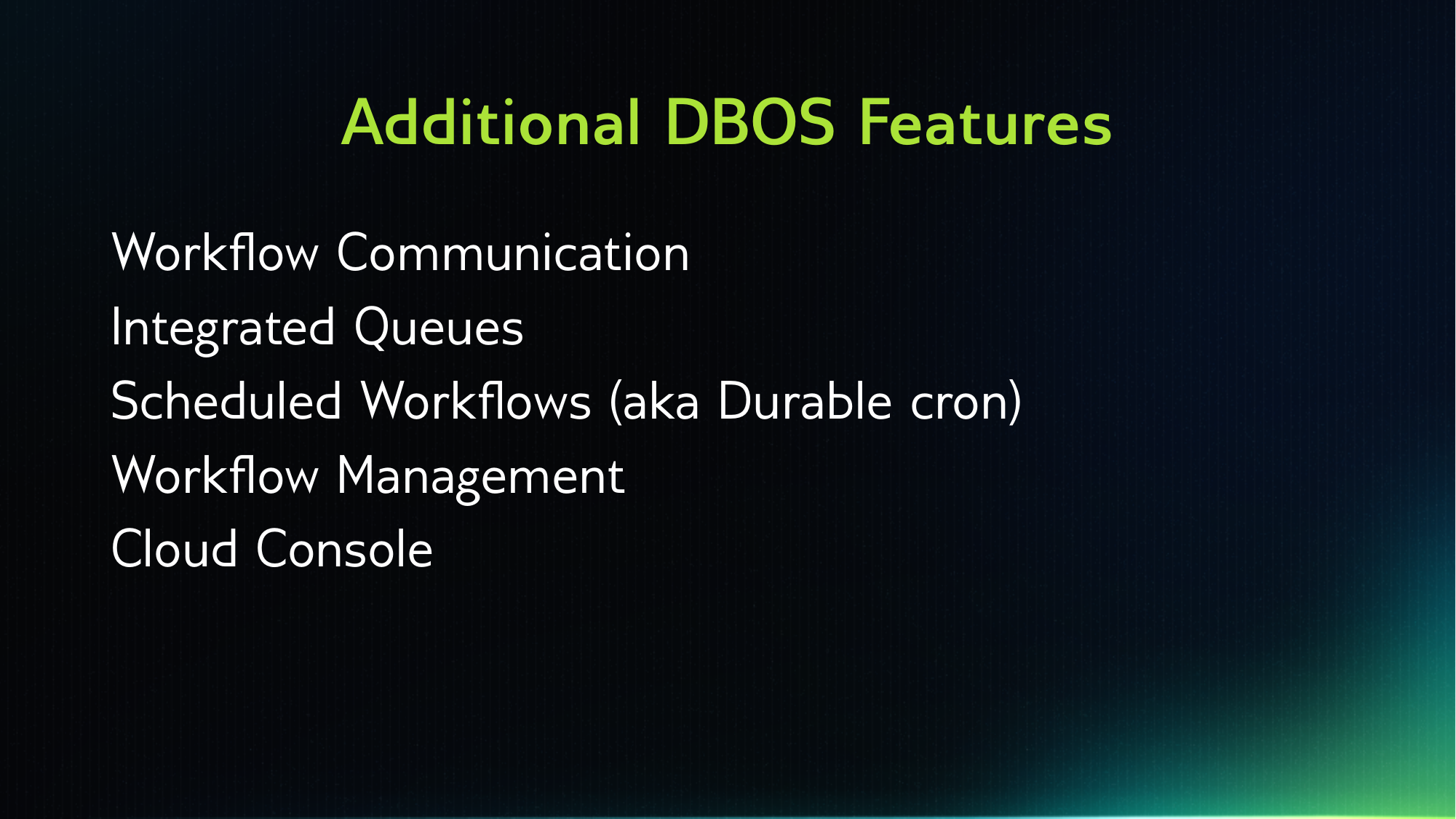

# Additional DBOS Features
Workflow Communication
Integrated Queues
Scheduled Workflows (aka Durable cron)
Workflow Management
Cloud Console